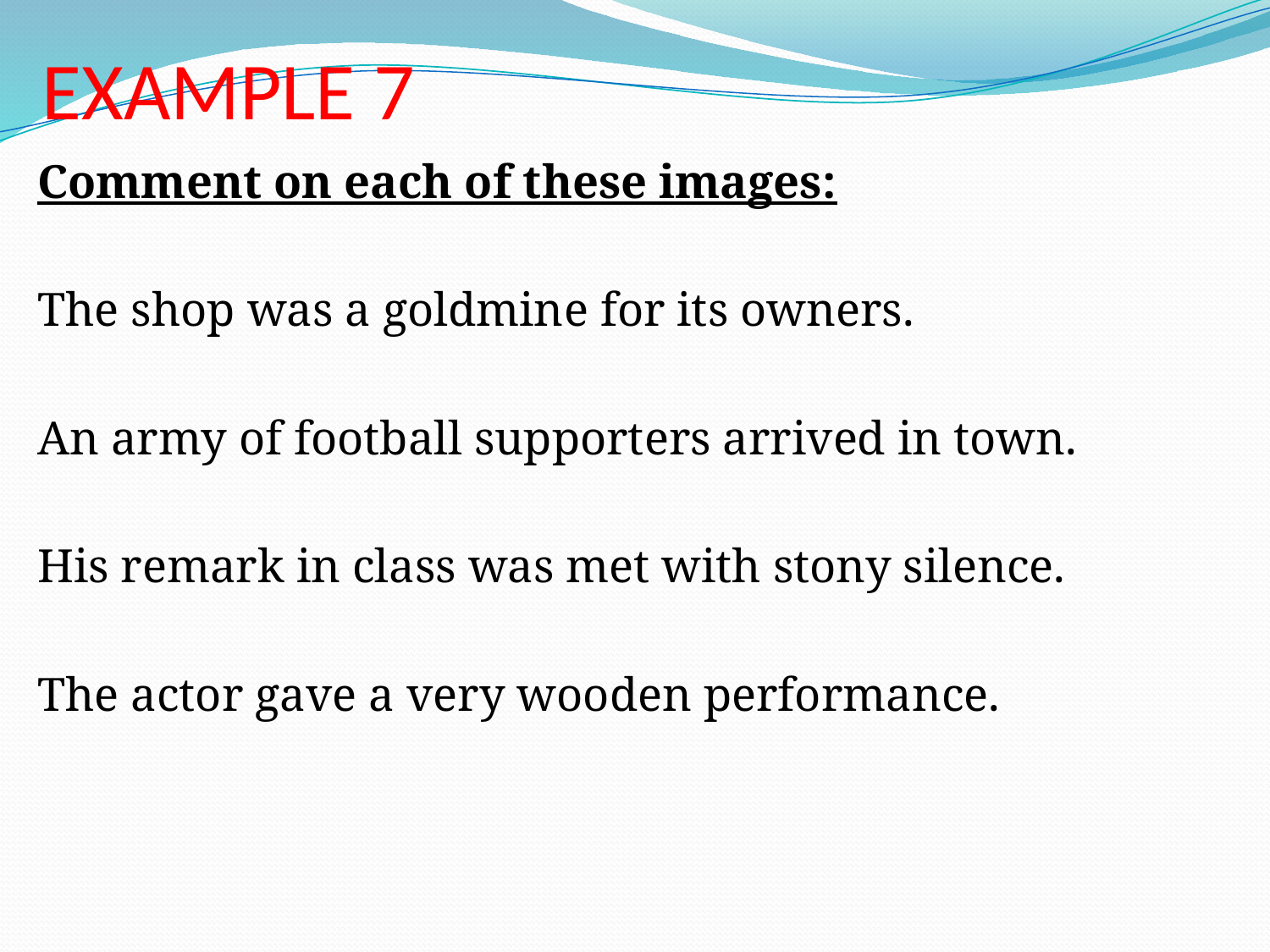

# EXAMPLE 7
Comment on each of these images:

The shop was a goldmine for its owners.

An army of football supporters arrived in town.

His remark in class was met with stony silence.

The actor gave a very wooden performance.